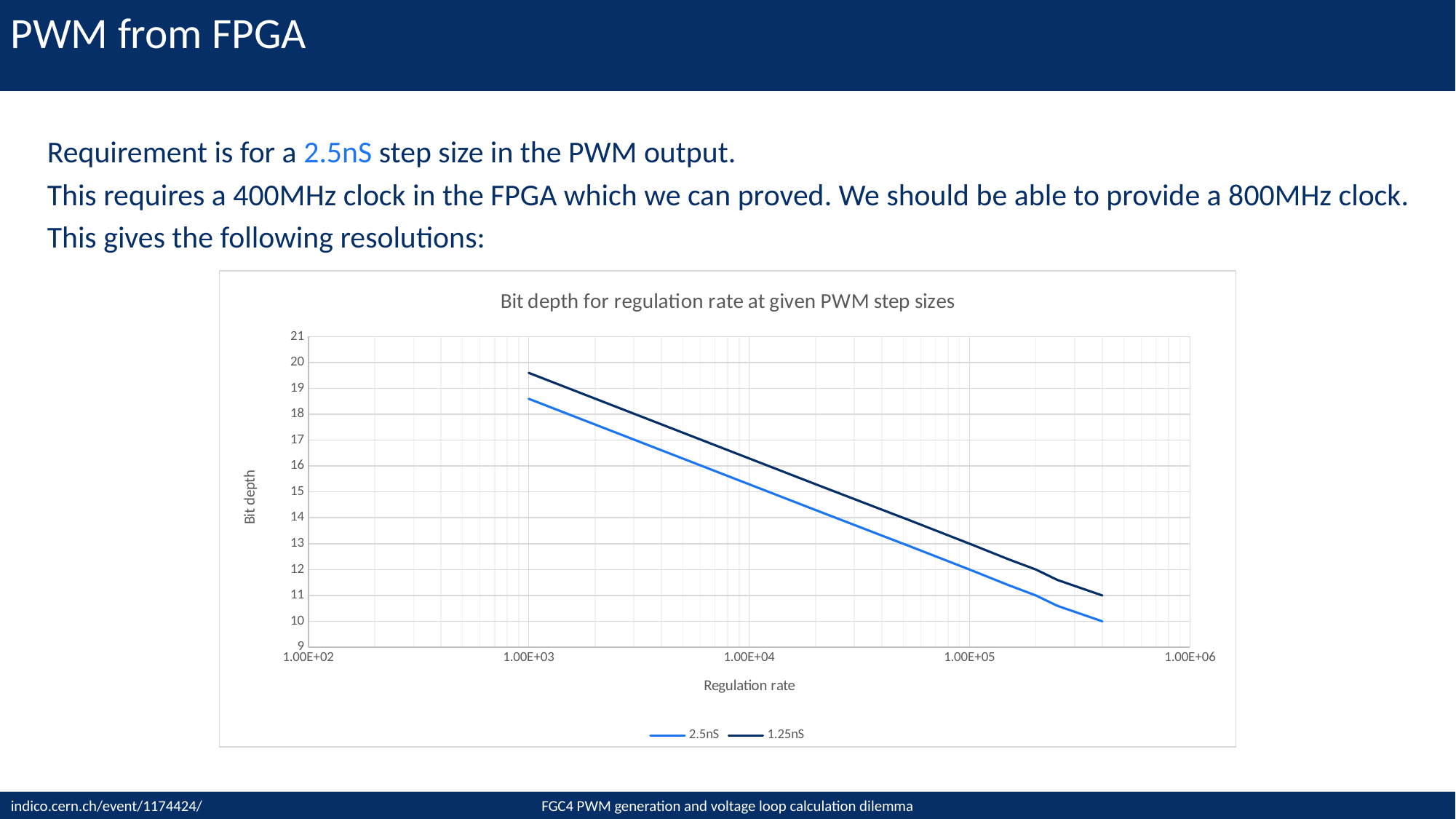

# PWM from FPGA
Requirement is for a 2.5nS step size in the PWM output.
This requires a 400MHz clock in the FPGA which we can proved. We should be able to provide a 800MHz clock.
This gives the following resolutions:

### Chart: Bit depth for regulation rate at given PWM step sizes

| Category | 2.5nS | 1.25nS |
|---|---|---|